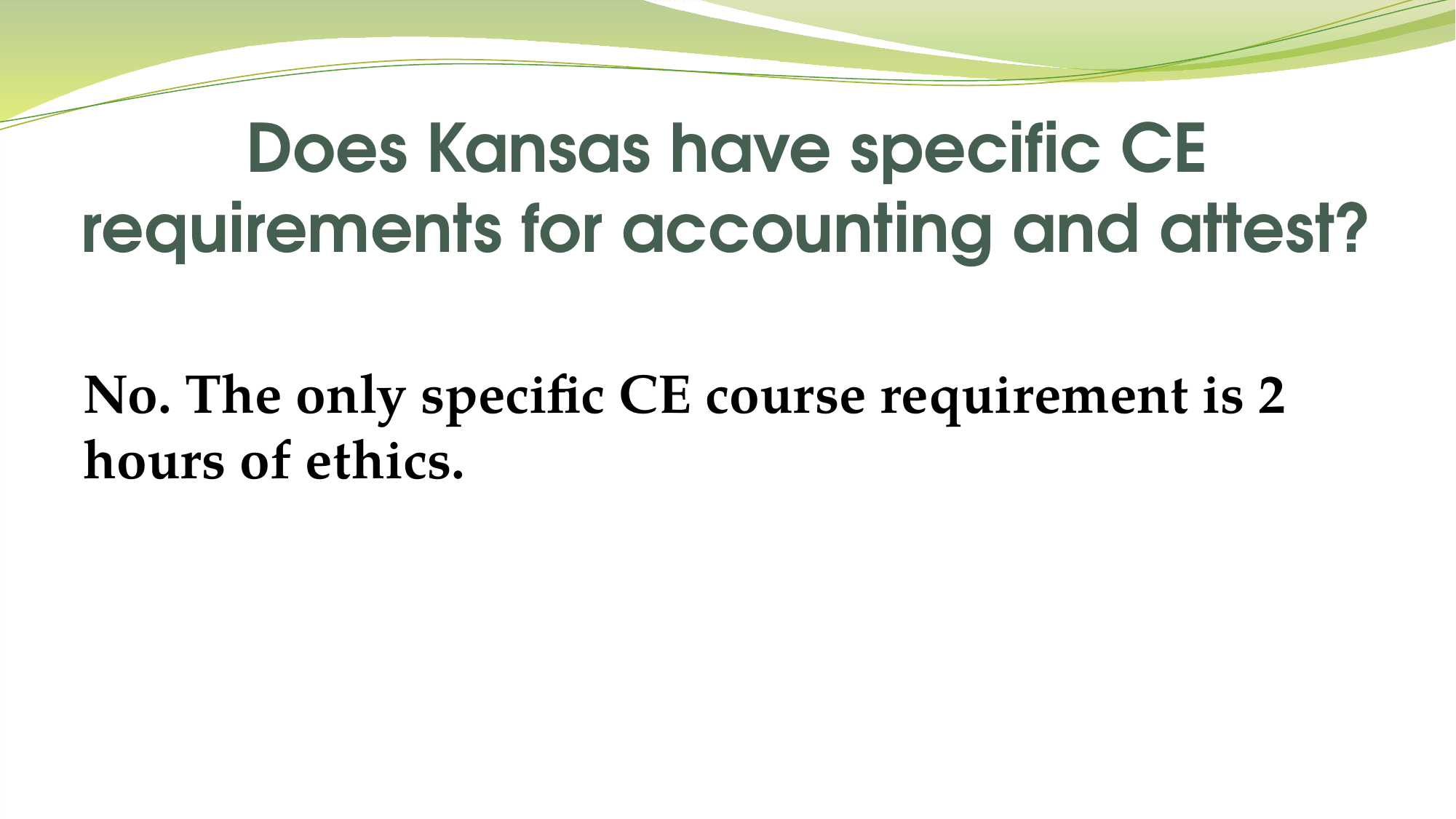

# Does Kansas have specific CE requirements for accounting and attest?
No. The only specific CE course requirement is 2 hours of ethics.